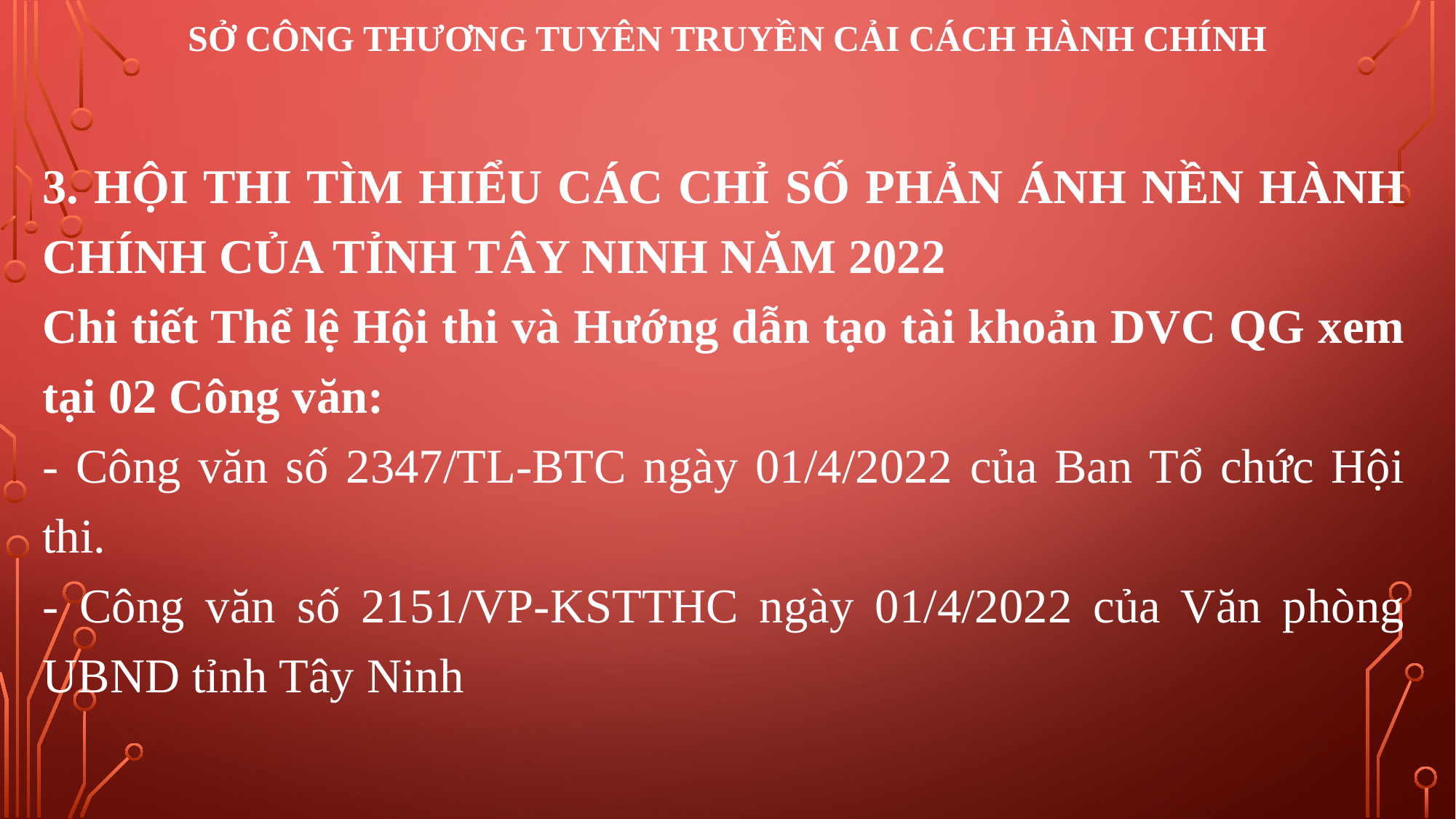

# SỞ CÔNG THƯƠNG TUYÊN TRUYỀN CẢI CÁCH HÀNH CHÍNH
3. HỘI THI TÌM HIỂU CÁC CHỈ SỐ PHẢN ÁNH NỀN HÀNH CHÍNH CỦA TỈNH TÂY NINH NĂM 2022
Chi tiết Thể lệ Hội thi và Hướng dẫn tạo tài khoản DVC QG xem tại 02 Công văn:
- Công văn số 2347/TL-BTC ngày 01/4/2022 của Ban Tổ chức Hội thi.
- Công văn số 2151/VP-KSTTHC ngày 01/4/2022 của Văn phòng UBND tỉnh Tây Ninh